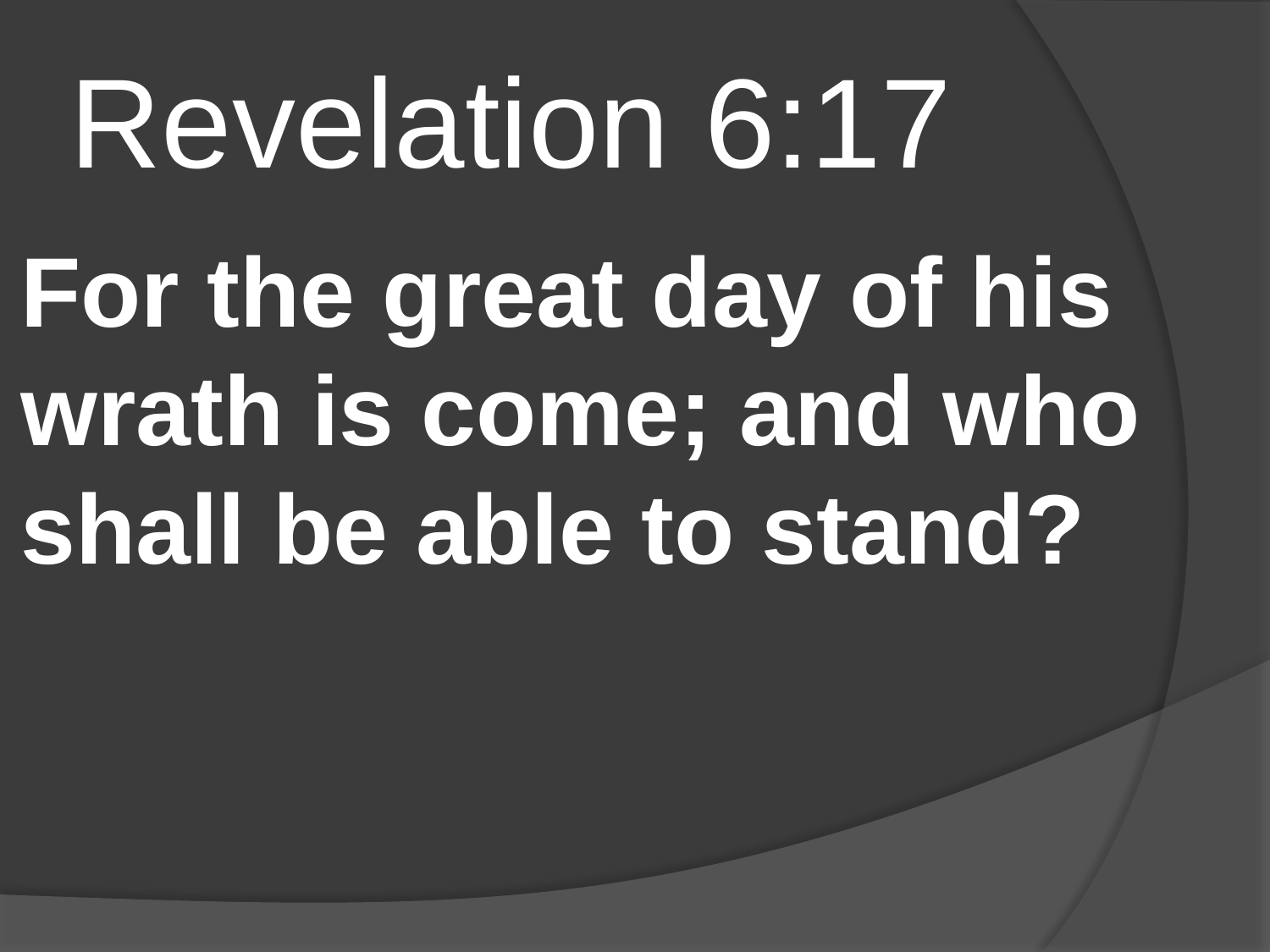

# Revelation 6:17
For the great day of his wrath is come; and who shall be able to stand?